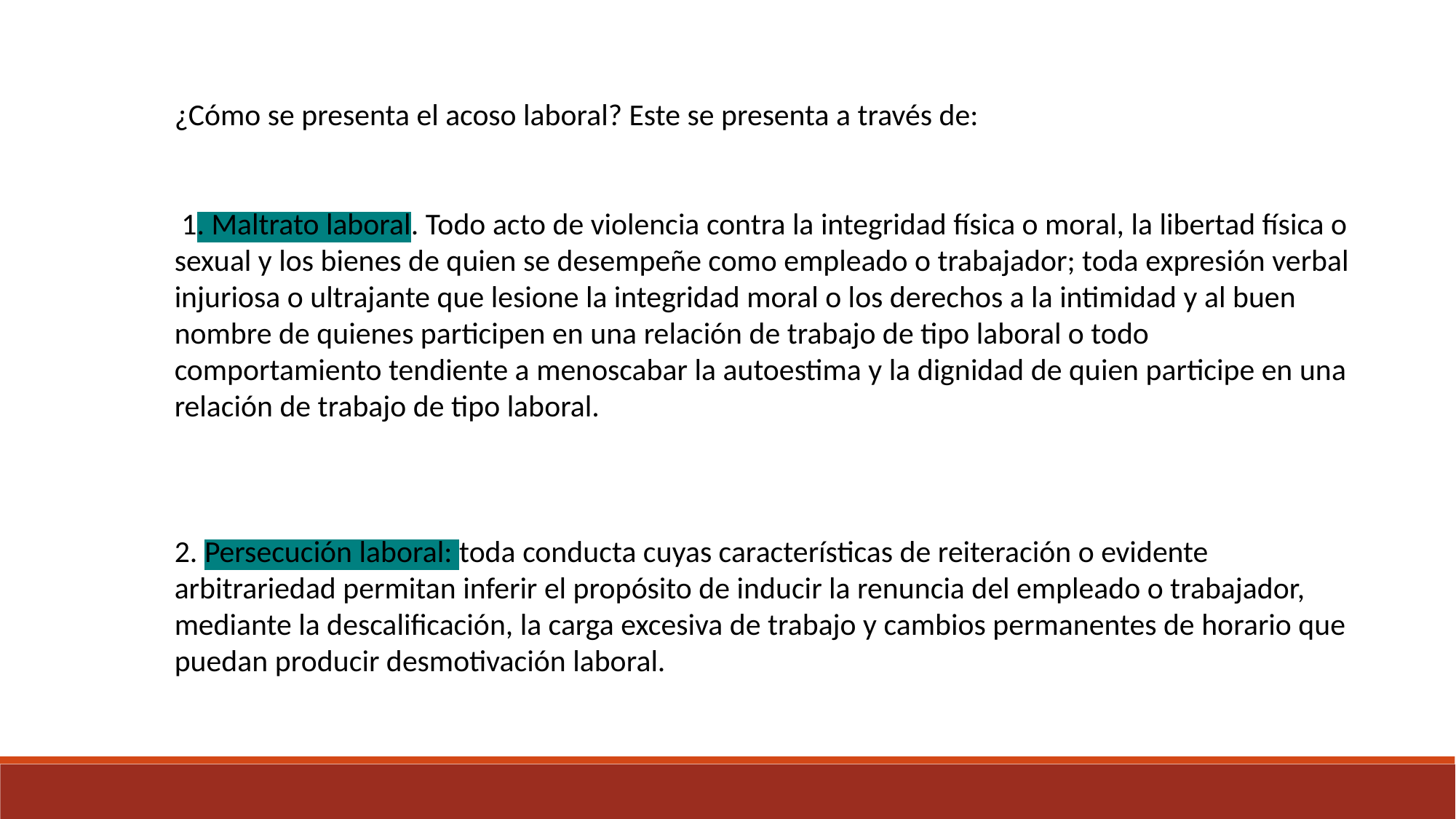

¿Cómo se presenta el acoso laboral? Este se presenta a través de:

 1. Maltrato laboral. Todo acto de violencia contra la integridad física o moral, la libertad física o sexual y los bienes de quien se desempeñe como empleado o trabajador; toda expresión verbal injuriosa o ultrajante que lesione la integridad moral o los derechos a la intimidad y al buen nombre de quienes participen en una relación de trabajo de tipo laboral o todo comportamiento tendiente a menoscabar la autoestima y la dignidad de quien participe en una relación de trabajo de tipo laboral.

2. Persecución laboral: toda conducta cuyas características de reiteración o evidente arbitrariedad permitan inferir el propósito de inducir la renuncia del empleado o trabajador, mediante la descalificación, la carga excesiva de trabajo y cambios permanentes de horario que puedan producir desmotivación laboral.